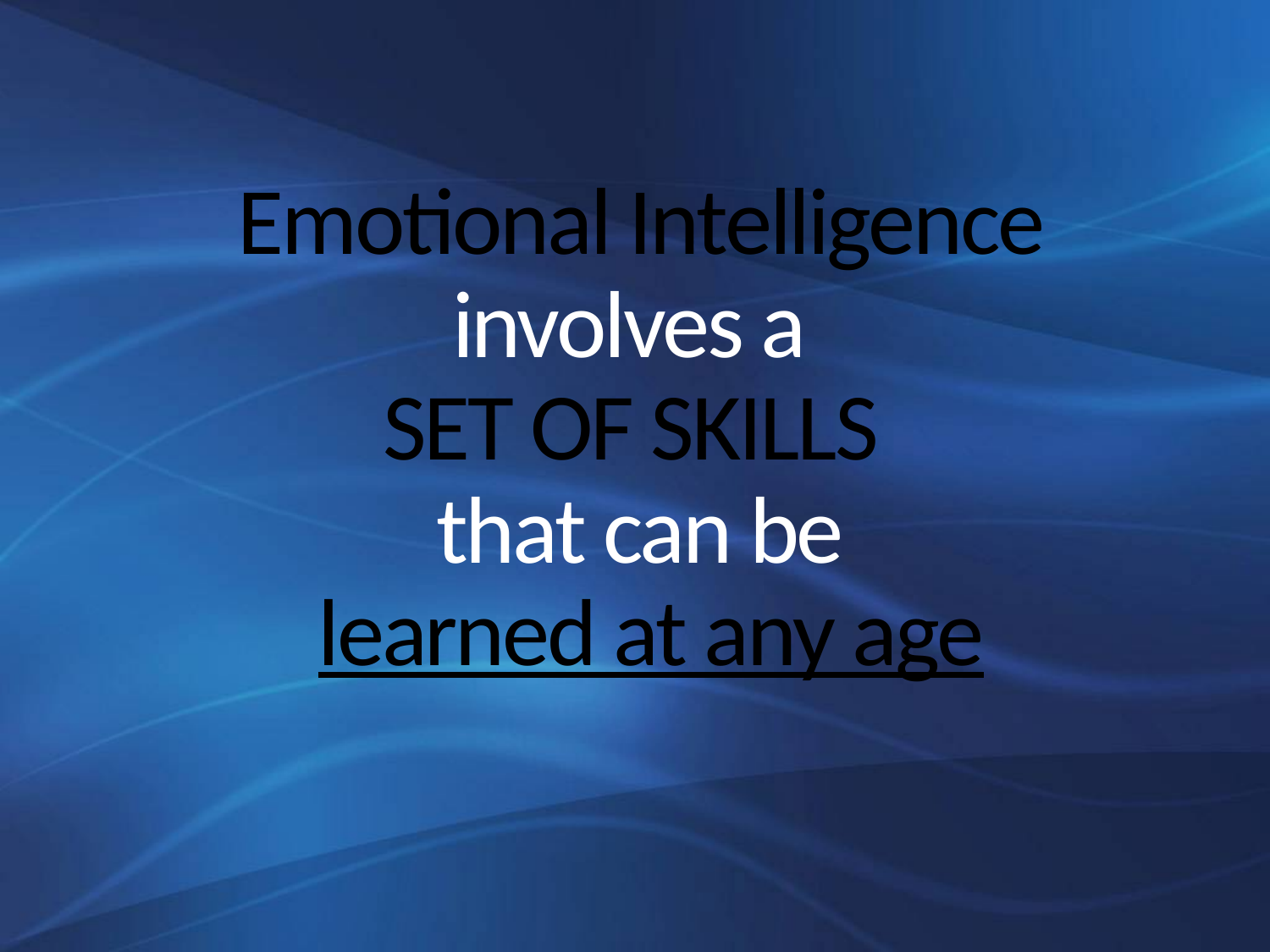

# Emotional Intelligence involves a SET OF SKILLS that can be learned at any age